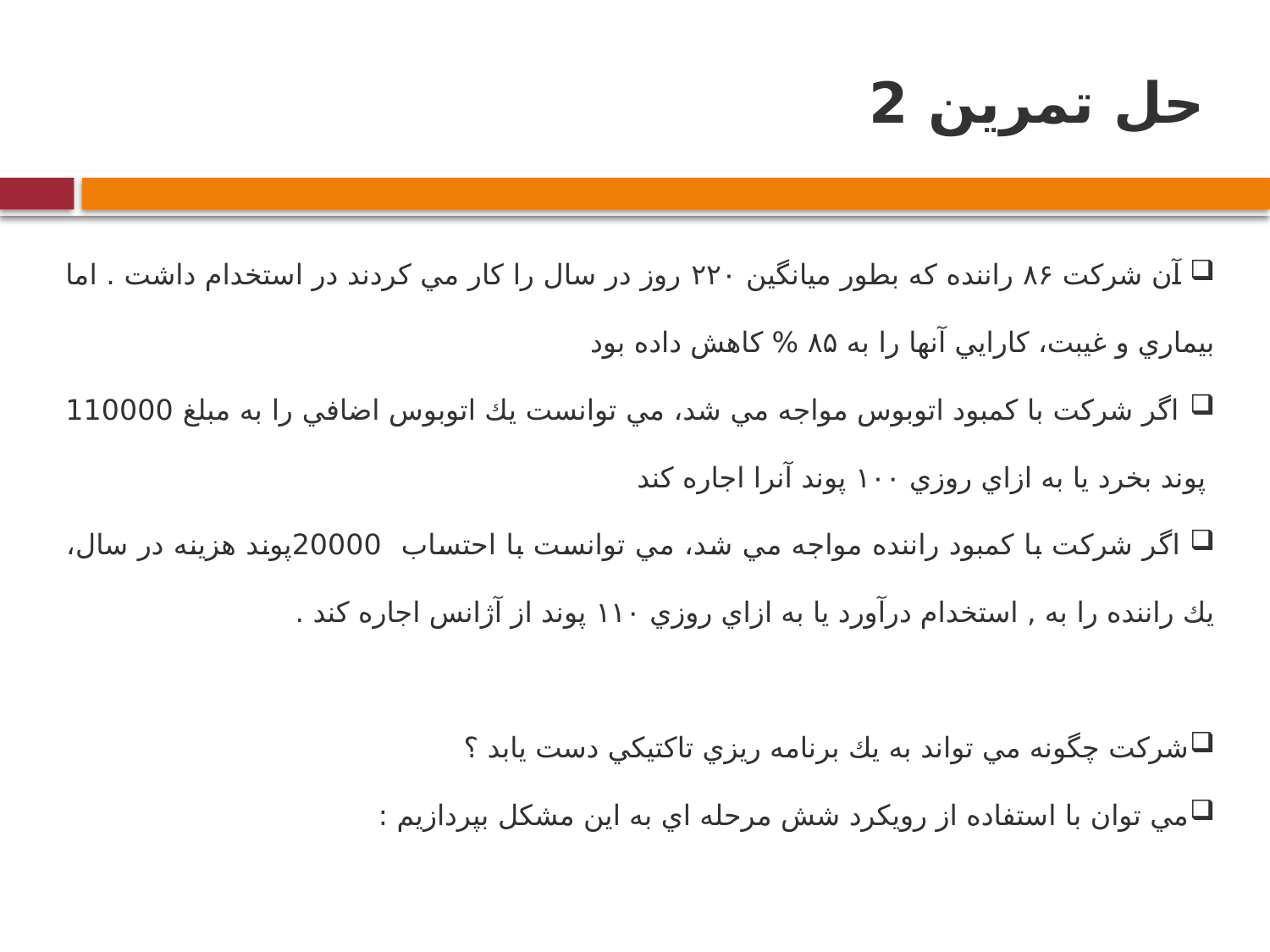

# حل تمرین 2
 آن شركت ۸۶ راننده كه بطور ميانگين ۲۲۰ روز در سال را كار مي كردند در استخدام داشت . اما بيماري و غيبت، كارايي آنها را به ۸۵ % كاهش داده بود
 اگر شركت با كمبود اتوبوس مواجه مي شد، مي توانست يك اتوبوس اضافي را به مبلغ 110000  پوند بخرد يا به ازاي روزي ۱۰۰ پوند آنرا اجاره كند
 اگر شركت با كمبود راننده مواجه مي شد، مي توانست با احتساب  20000پوند هزينه در سال، يك راننده را به , استخدام درآورد يا به ازاي روزي ۱۱۰ پوند از آژانس اجاره كند .

شركت چگونه مي تواند به يك برنامه ريزي تاكتيكي دست يابد ؟
مي توان با استفاده از رويكرد شش مرحله اي به اين مشكل بپردازيم :